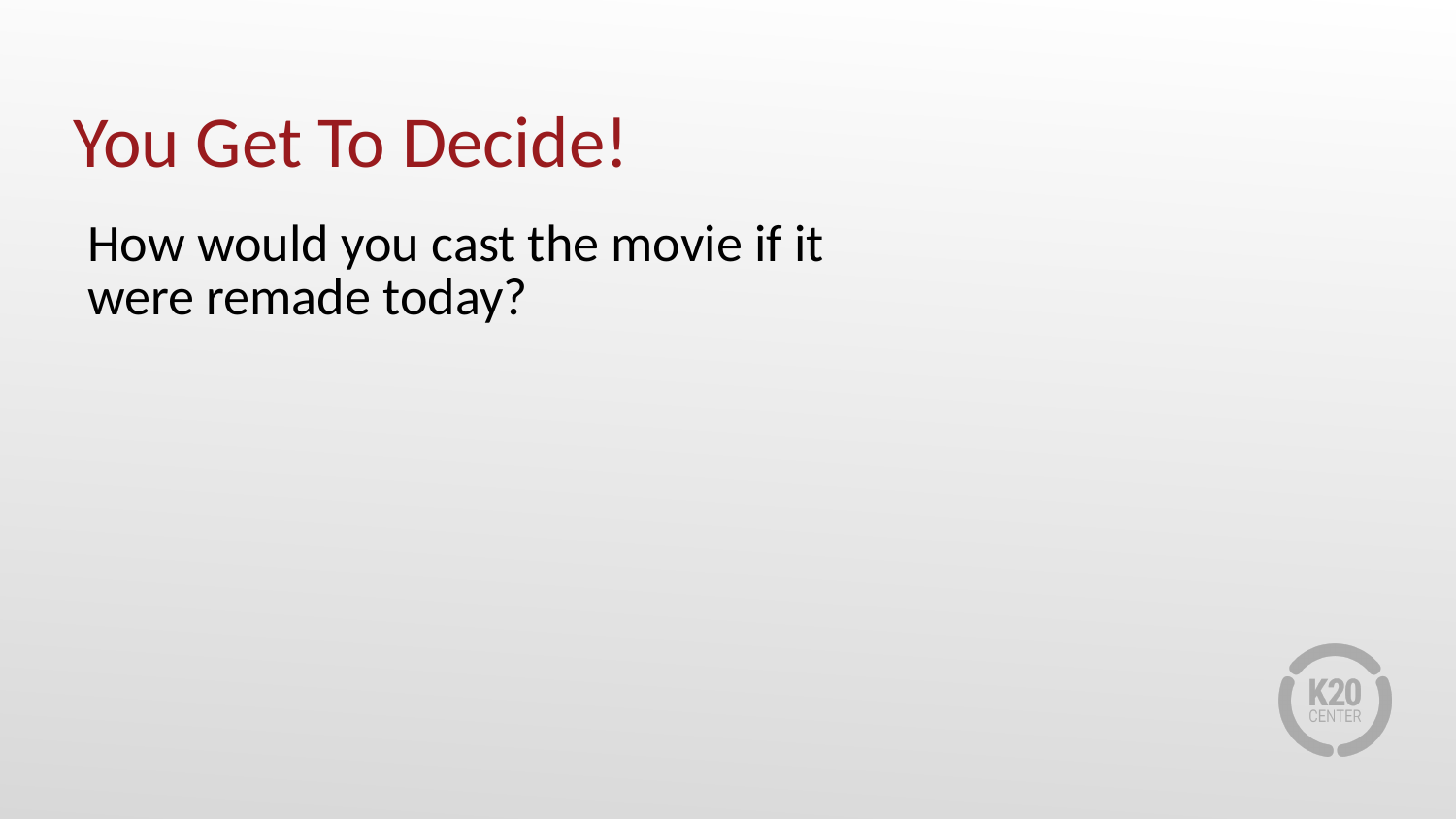

# You Get To Decide!
How would you cast the movie if it were remade today?